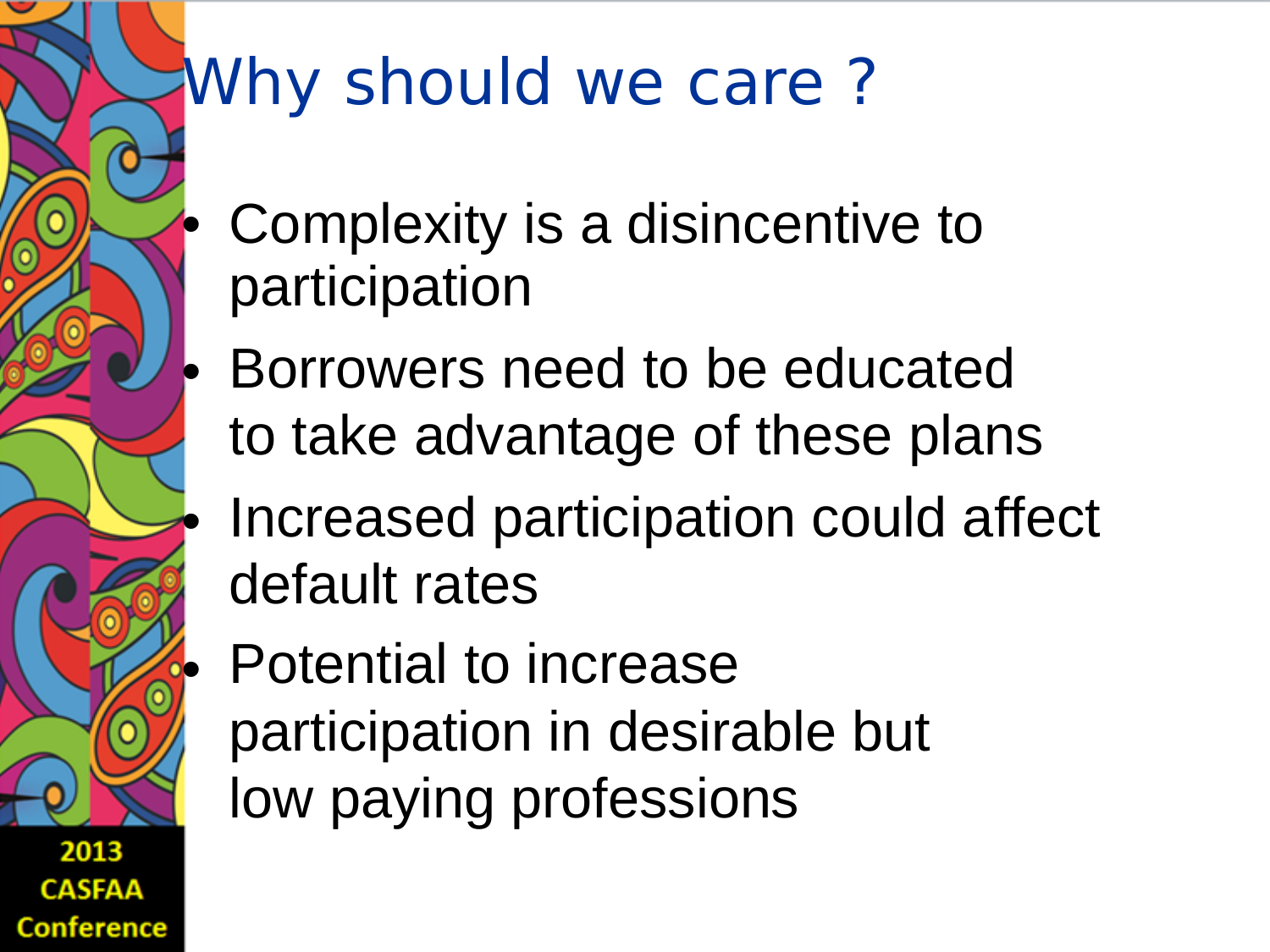

Why
should we
care
?
•
Complexity is a disincentive to
participation
Borrowers need to be educated to take advantage of these plans
Increased participation could affect default rates
Potential to increase participation in desirable but low paying professions

•
•
•